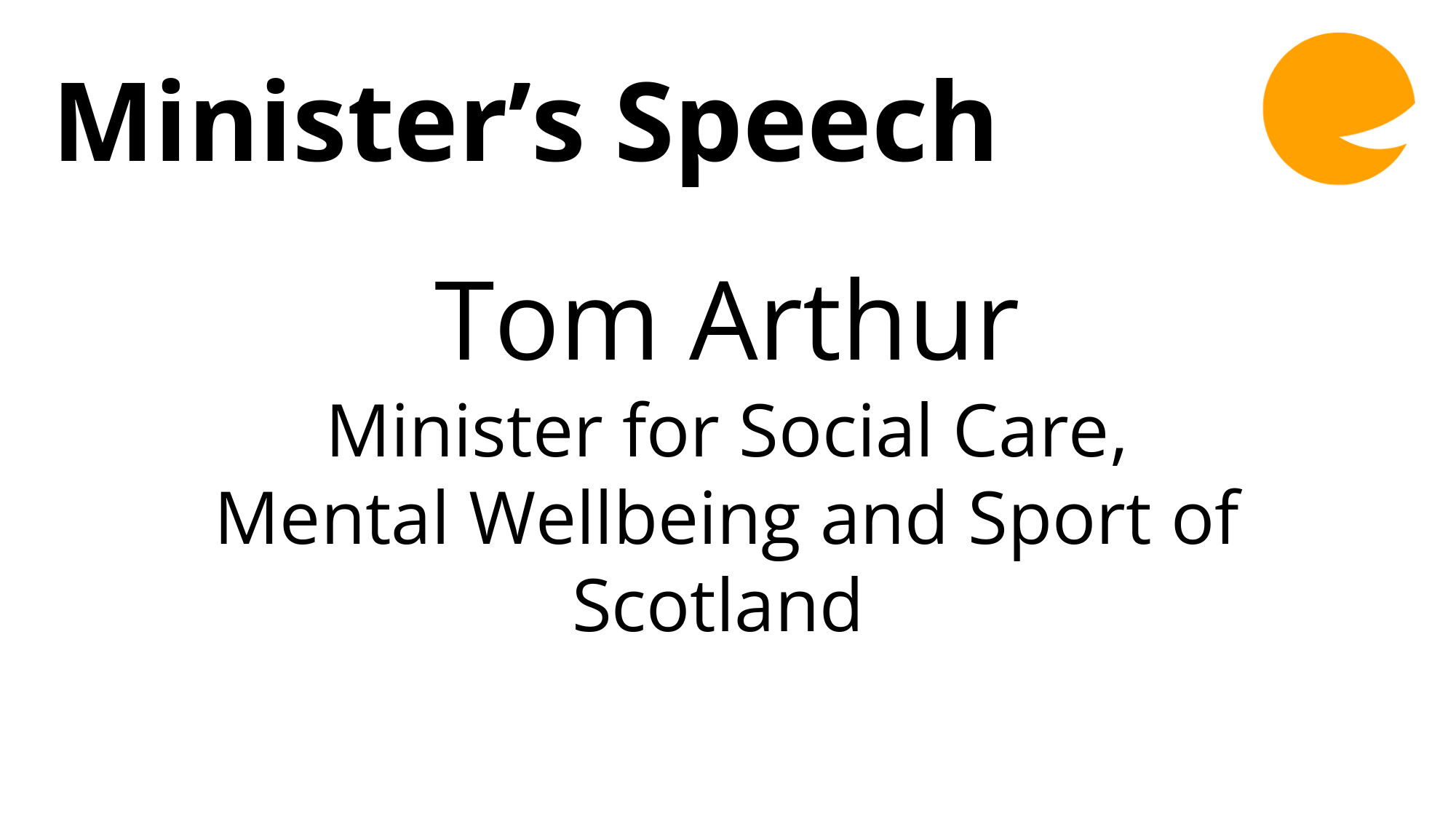

# Minister’s Speech
Tom Arthur
Minister for Social Care, Mental Wellbeing and Sport of Scotland